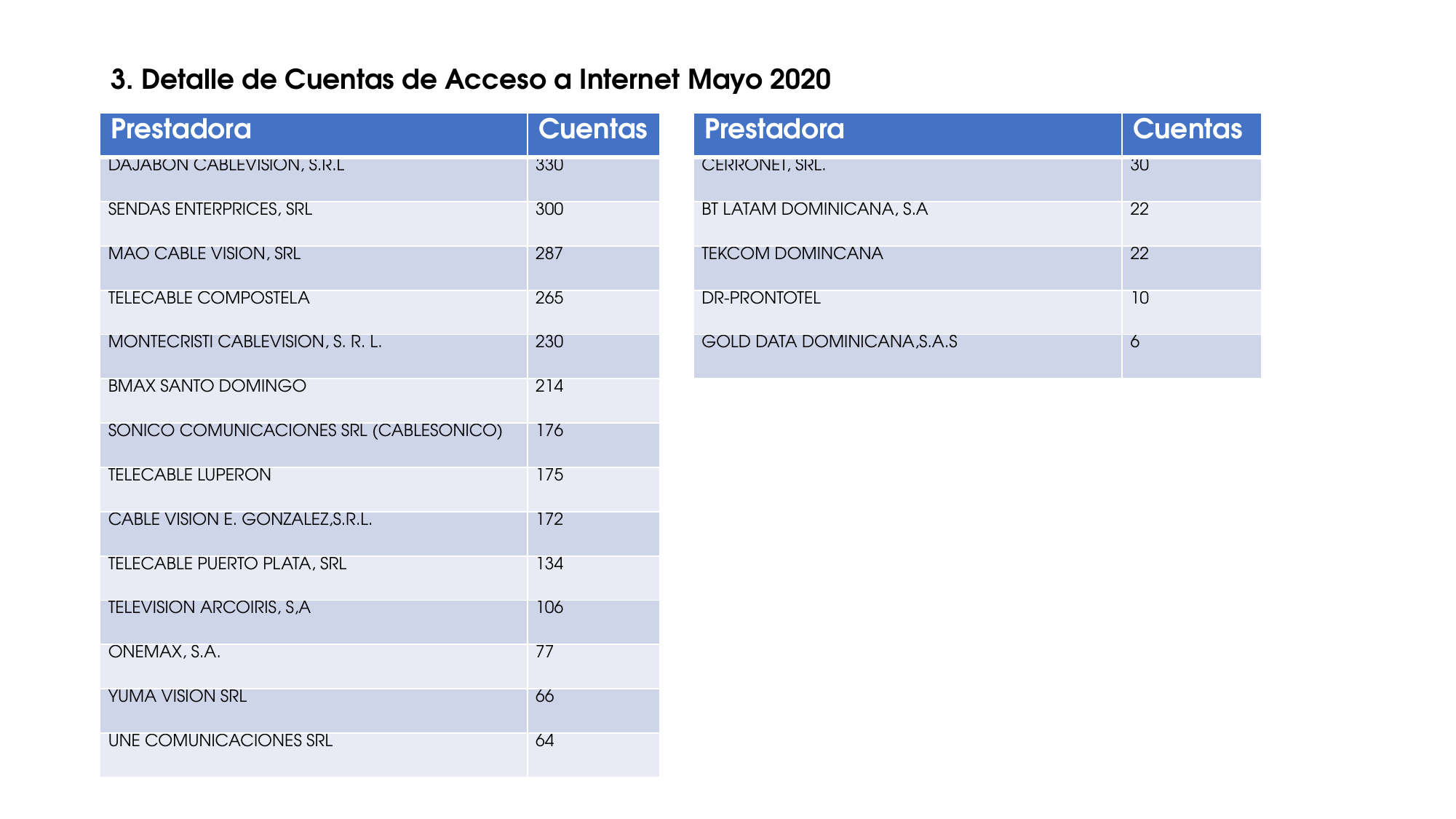

#
3. Detalle de Cuentas de Acceso a Internet Mayo 2020
| Prestadora | Cuentas |
| --- | --- |
| DAJABON CABLEVISION, S.R.L | 330 |
| SENDAS ENTERPRICES, SRL | 300 |
| MAO CABLE VISION, SRL | 287 |
| TELECABLE COMPOSTELA | 265 |
| MONTECRISTI CABLEVISION, S. R. L. | 230 |
| BMAX SANTO DOMINGO | 214 |
| SONICO COMUNICACIONES SRL (CABLESONICO) | 176 |
| TELECABLE LUPERON | 175 |
| CABLE VISION E. GONZALEZ,S.R.L. | 172 |
| TELECABLE PUERTO PLATA, SRL | 134 |
| TELEVISION ARCOIRIS, S,A | 106 |
| ONEMAX, S.A. | 77 |
| YUMA VISION SRL | 66 |
| UNE COMUNICACIONES SRL | 64 |
| Prestadora | Cuentas |
| --- | --- |
| CERRONET, SRL. | 30 |
| BT LATAM DOMINICANA, S.A | 22 |
| TEKCOM DOMINCANA | 22 |
| DR-PRONTOTEL | 10 |
| GOLD DATA DOMINICANA,S.A.S | 6 |